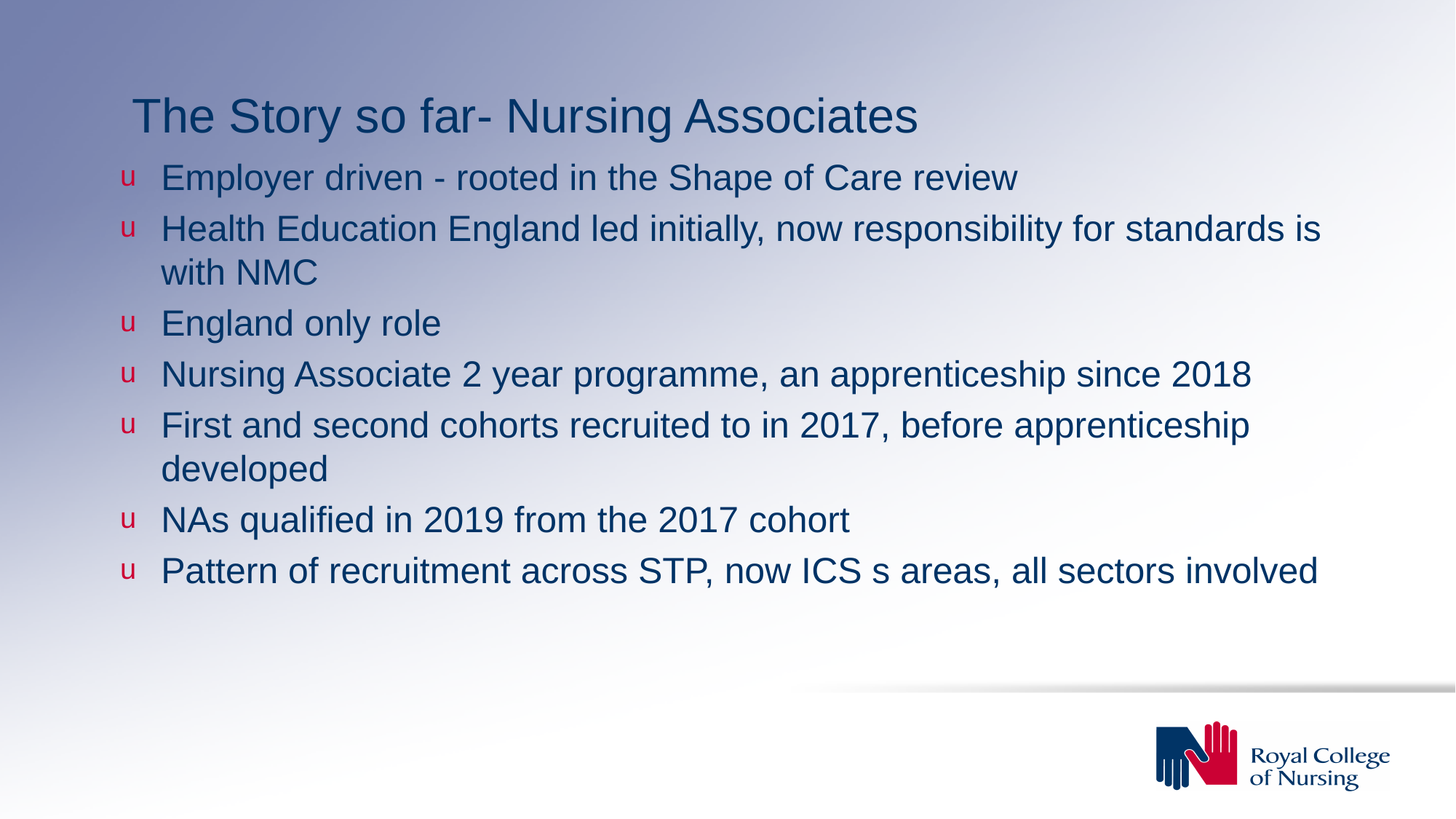

# The Story so far- Nursing Associates
Employer driven - rooted in the Shape of Care review
Health Education England led initially, now responsibility for standards is with NMC
England only role
Nursing Associate 2 year programme, an apprenticeship since 2018
First and second cohorts recruited to in 2017, before apprenticeship developed
NAs qualified in 2019 from the 2017 cohort
Pattern of recruitment across STP, now ICS s areas, all sectors involved